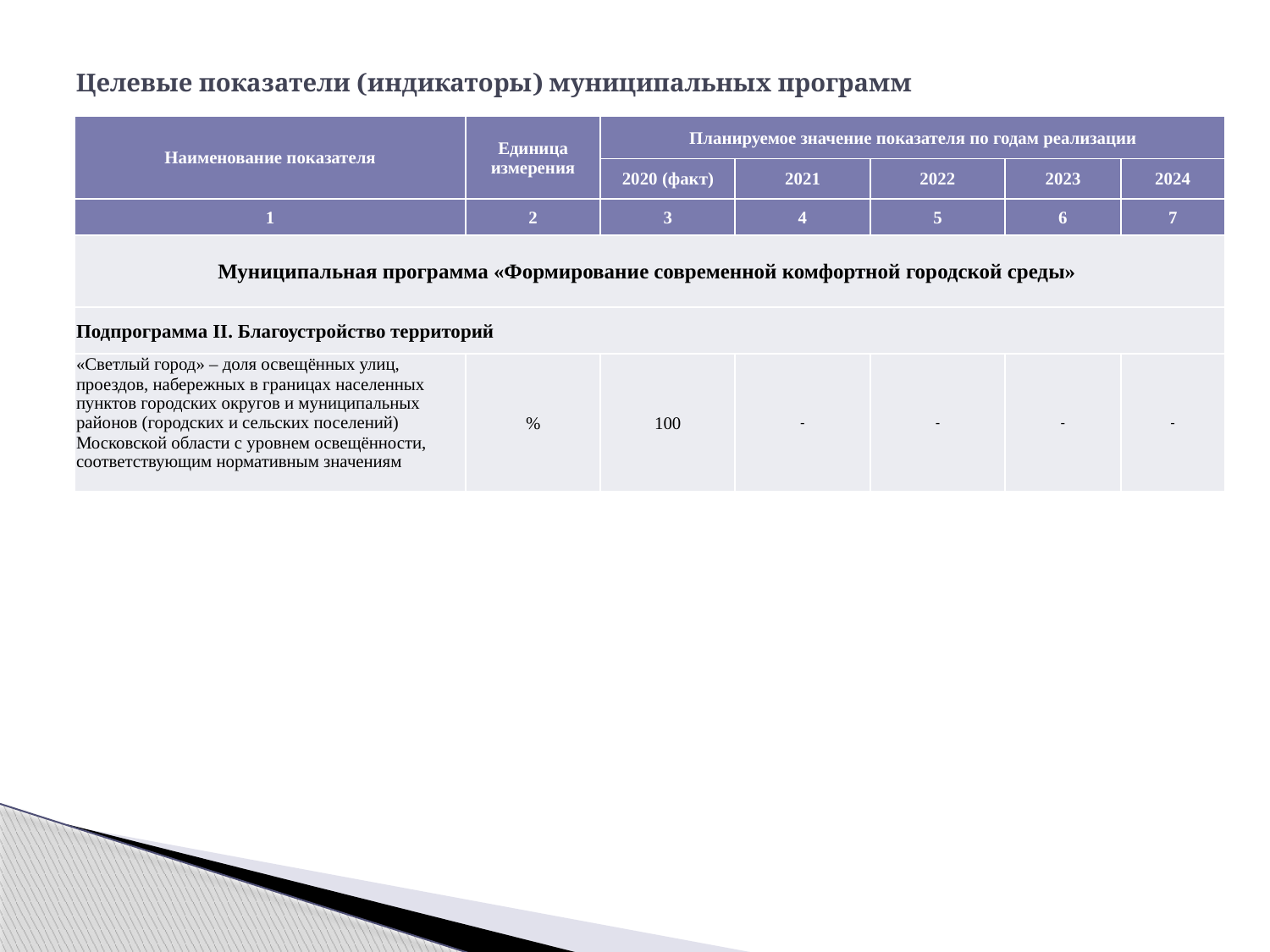

# Целевые показатели (индикаторы) муниципальных программ
| Наименование показателя | Единица измерения | Планируемое значение показателя по годам реализации |  |  |  |  |
| --- | --- | --- | --- | --- | --- | --- |
|  |  | 2020 (факт) | 2021 | 2022 | 2023 | 2024 |
| 1 | 2 | 3 | 4 | 5 | 6 | 7 |
| Муниципальная программа «Формирование современной комфортной городской среды» |  |  |  |  |  |  |
| Подпрограмма II. Благоустройство территорий |  |  |  |  |  |  |
| «Светлый город» – доля освещённых улиц, проездов, набережных в границах населенных пунктов городских округов и муниципальных районов (городских и сельских поселений) Московской области с уровнем освещённости, соответствующим нормативным значениям | % | 100 | - | - | - | - |